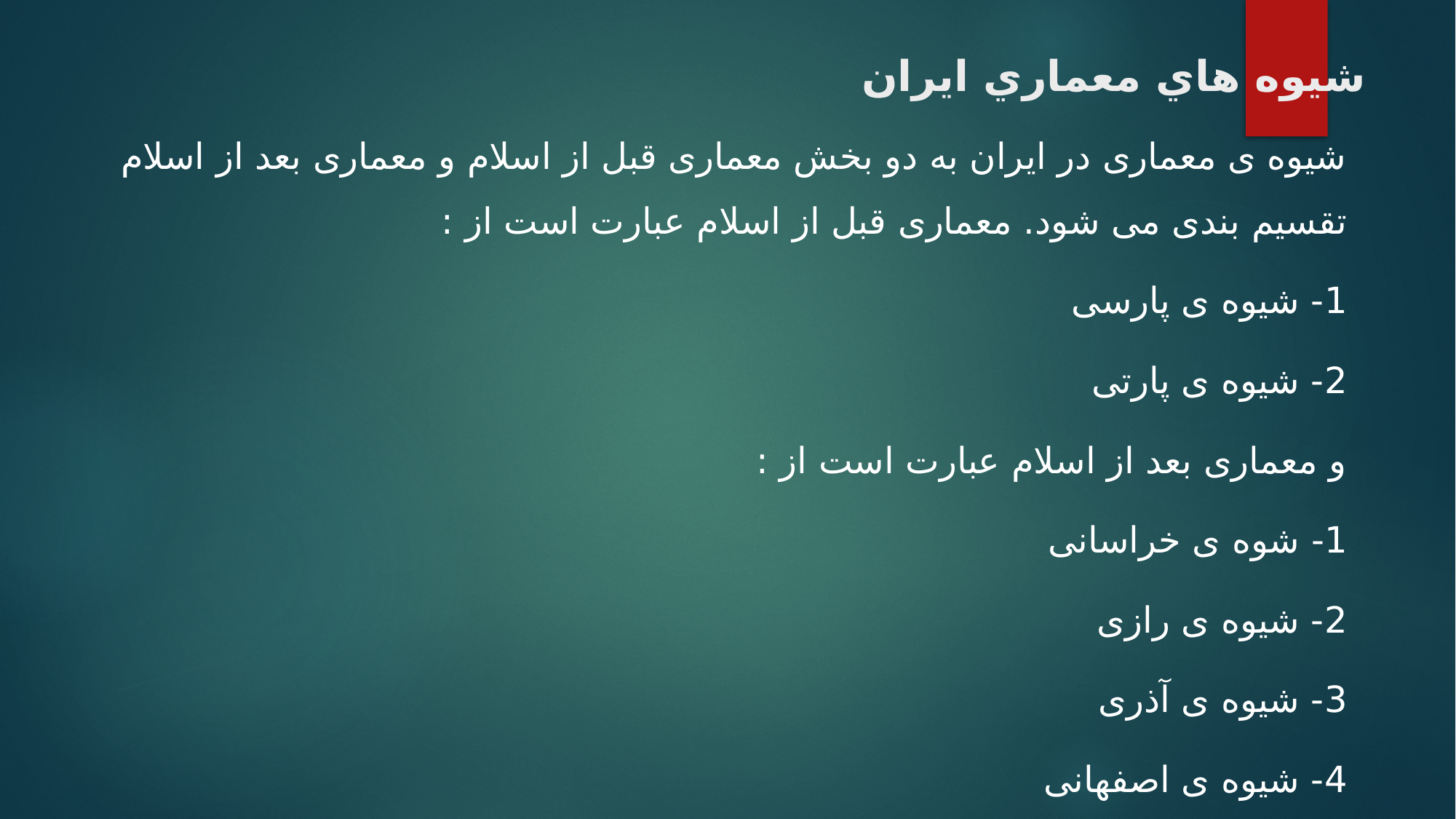

# شيوه هاي معماري ايران
شیوه ی معماری در ایران به دو بخش معماری قبل از اسلام و معماری بعد از اسلام تقسیم بندی می شود. معماری قبل از اسلام عبارت است از :
1- شیوه ی پارسی
2- شیوه ی پارتی
و معماری بعد از اسلام عبارت است از :
1- شوه ی خراسانی
2- شیوه ی رازی
3- شیوه ی آذری
4- شیوه ی اصفهانی